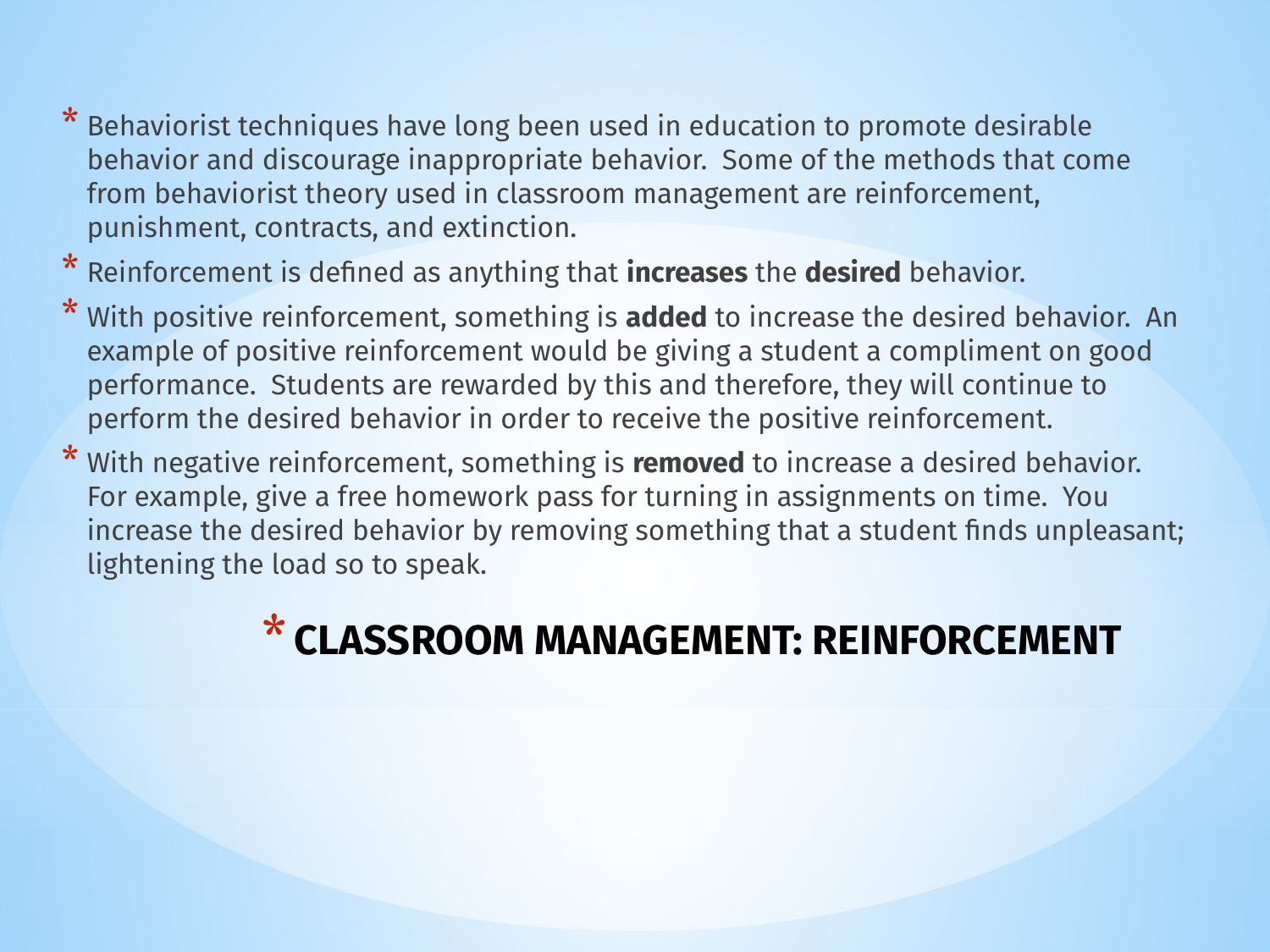

Behaviorist techniques have long been used in education to promote desirable behavior and discourage inappropriate behavior.  Some of the methods that come from behaviorist theory used in classroom management are reinforcement, punishment, contracts, and extinction.
Reinforcement is defined as anything that increases the desired behavior.
With positive reinforcement, something is added to increase the desired behavior.  An example of positive reinforcement would be giving a student a compliment on good performance.  Students are rewarded by this and therefore, they will continue to perform the desired behavior in order to receive the positive reinforcement.
With negative reinforcement, something is removed to increase a desired behavior.  For example, give a free homework pass for turning in assignments on time.  You increase the desired behavior by removing something that a student finds unpleasant; lightening the load so to speak.

# CLASSROOM MANAGEMENT: REINFORCEMENT